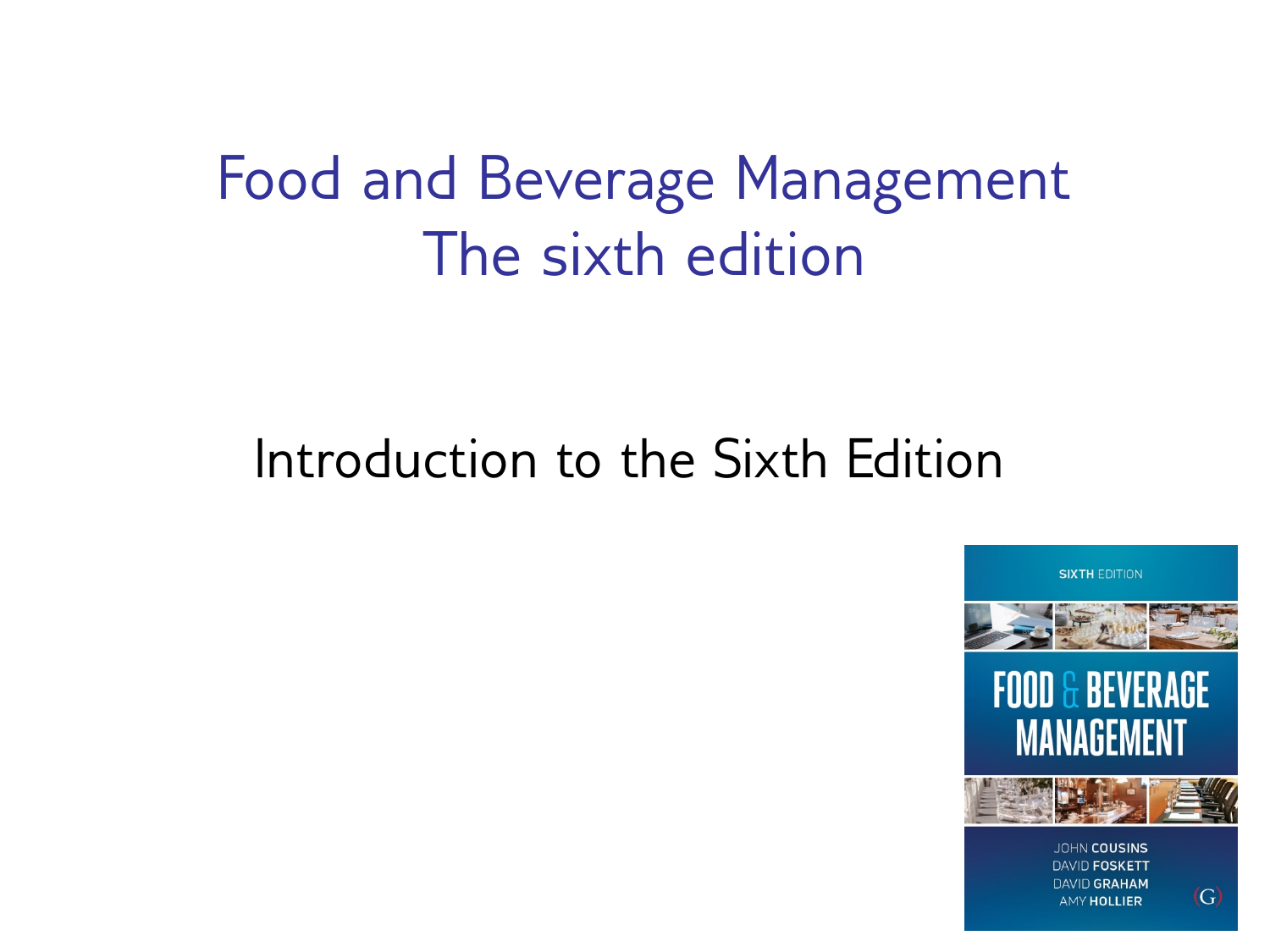

# Food and Beverage Management The sixth edition

Introduction to the Sixth Edition